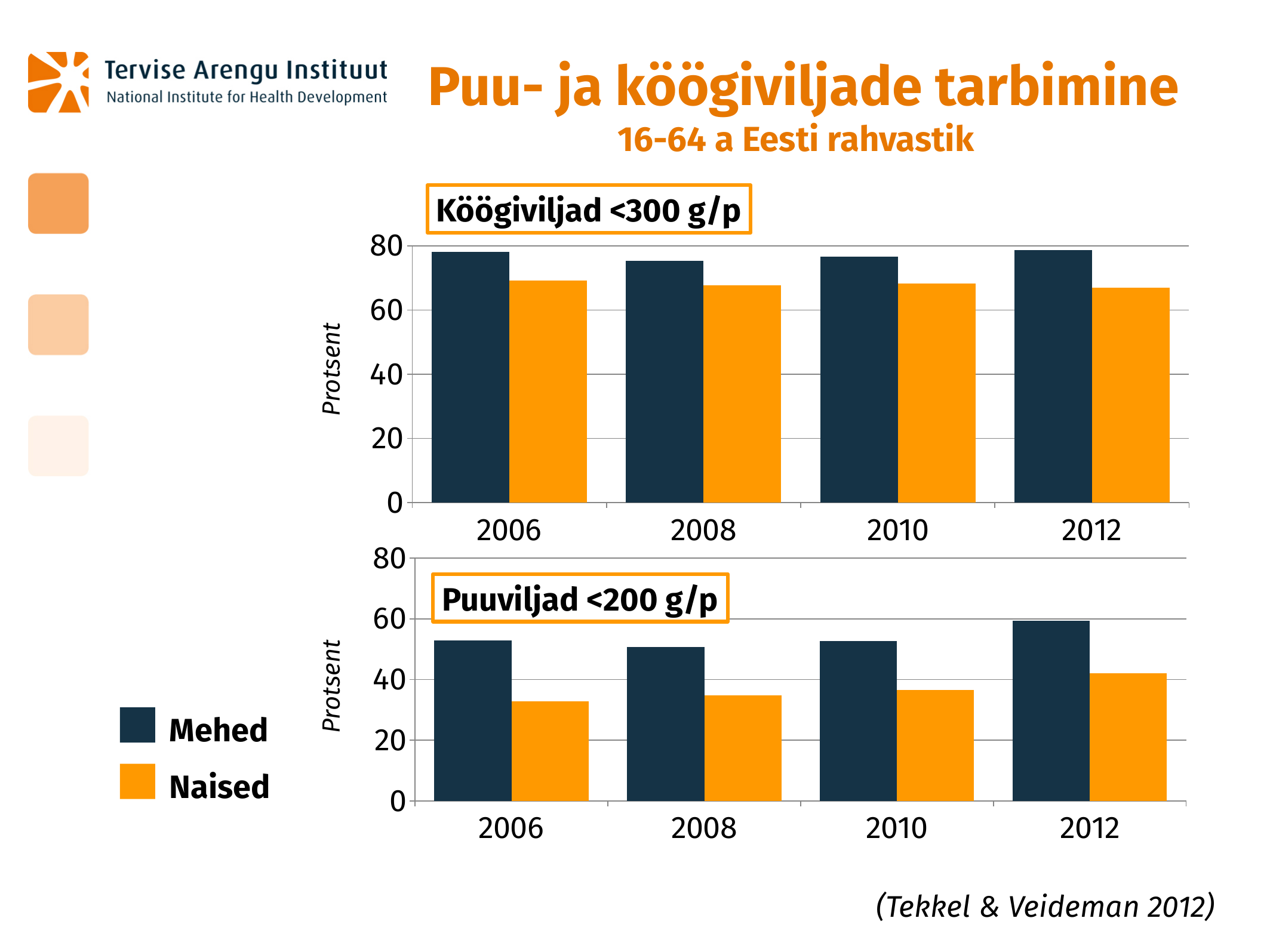

# Puu- ja köögiviljade tarbimine 16-64 a Eesti rahvastik
Köögiviljad <300 g/p

### Chart

| Category | Mehed | Naised |
|---|---|---|
| 2006 | 78.1 | 69.2 |
| 2008 | 75.3 | 67.7 |
| 2010 | 76.7 | 68.3 |
| 2012 | 78.6 | 66.9 |
Protsent

### Chart

| Category | Mehed | Naised |
|---|---|---|
| 2006 | 52.9 | 32.800000000000004 |
| 2008 | 50.8 | 34.800000000000004 |
| 2010 | 52.6 | 36.5 |
| 2012 | 59.4 | 42.0 |
Puuviljad <200 g/p
Protsent
Mehed

Naised

(Tekkel & Veideman 2012)